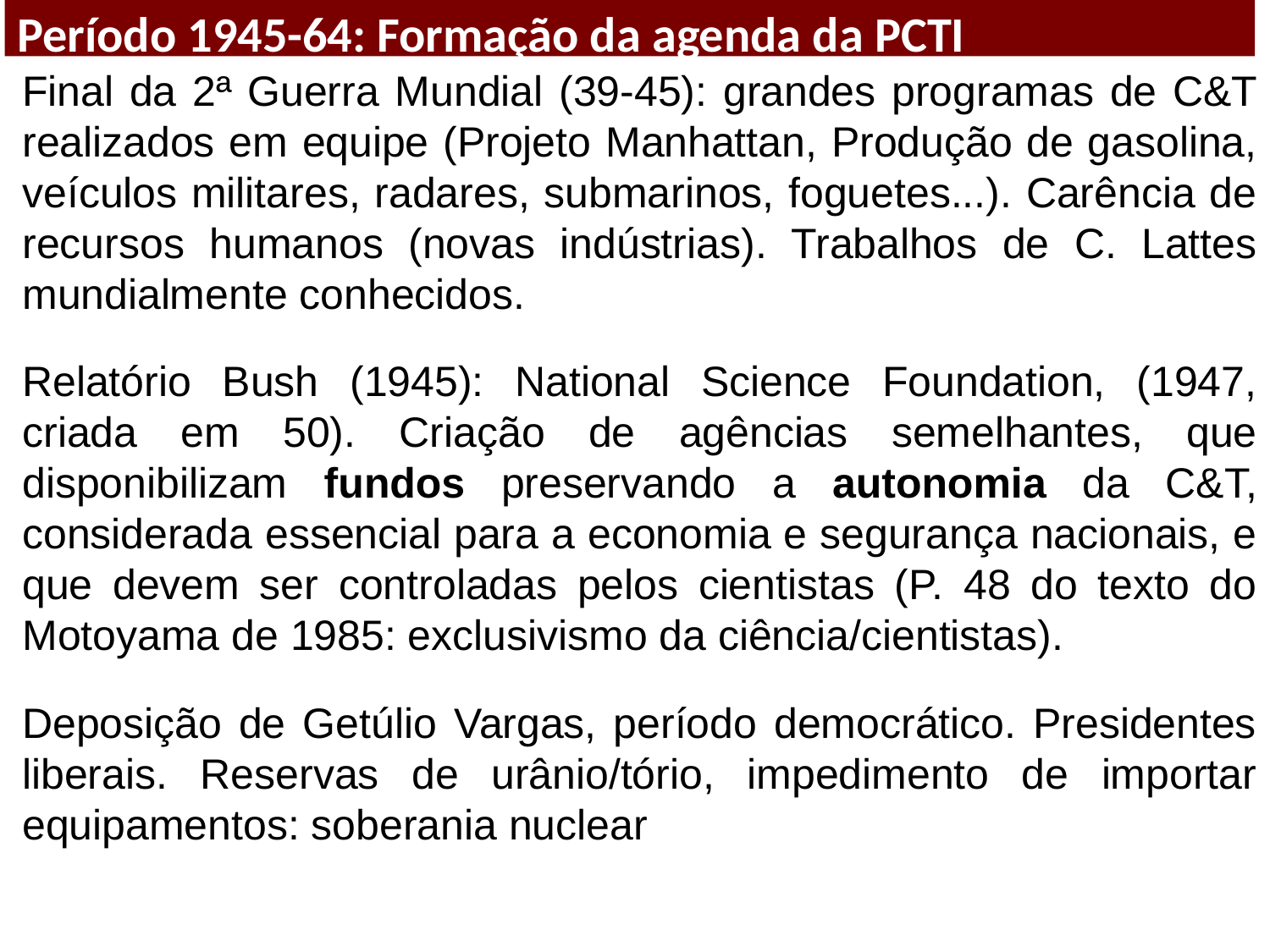

Período 1945-64: Formação da agenda da PCTI
Final da 2ª Guerra Mundial (39-45): grandes programas de C&T realizados em equipe (Projeto Manhattan, Produção de gasolina, veículos militares, radares, submarinos, foguetes...). Carência de recursos humanos (novas indústrias). Trabalhos de C. Lattes mundialmente conhecidos.

Relatório Bush (1945): National Science Foundation, (1947, criada em 50). Criação de agências semelhantes, que disponibilizam fundos preservando a autonomia da C&T, considerada essencial para a economia e segurança nacionais, e que devem ser controladas pelos cientistas (P. 48 do texto do Motoyama de 1985: exclusivismo da ciência/cientistas).

Deposição de Getúlio Vargas, período democrático. Presidentes liberais. Reservas de urânio/tório, impedimento de importar equipamentos: soberania nuclear